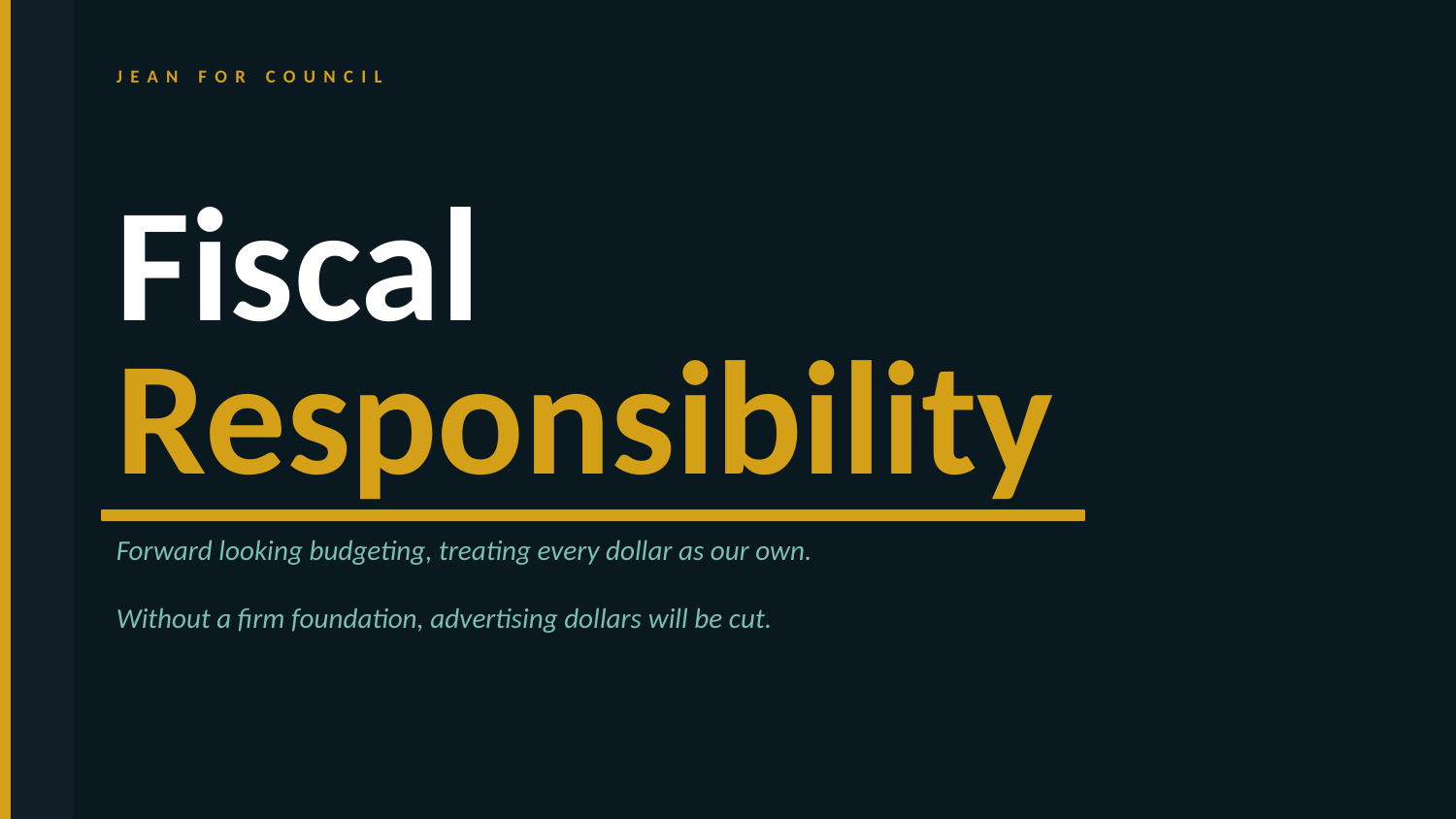

JEAN FOR COUNCIL

Fiscal

Responsibility

Forward looking budgeting, treating every dollar as our own.

Without a firm foundation, advertising dollars will be cut.